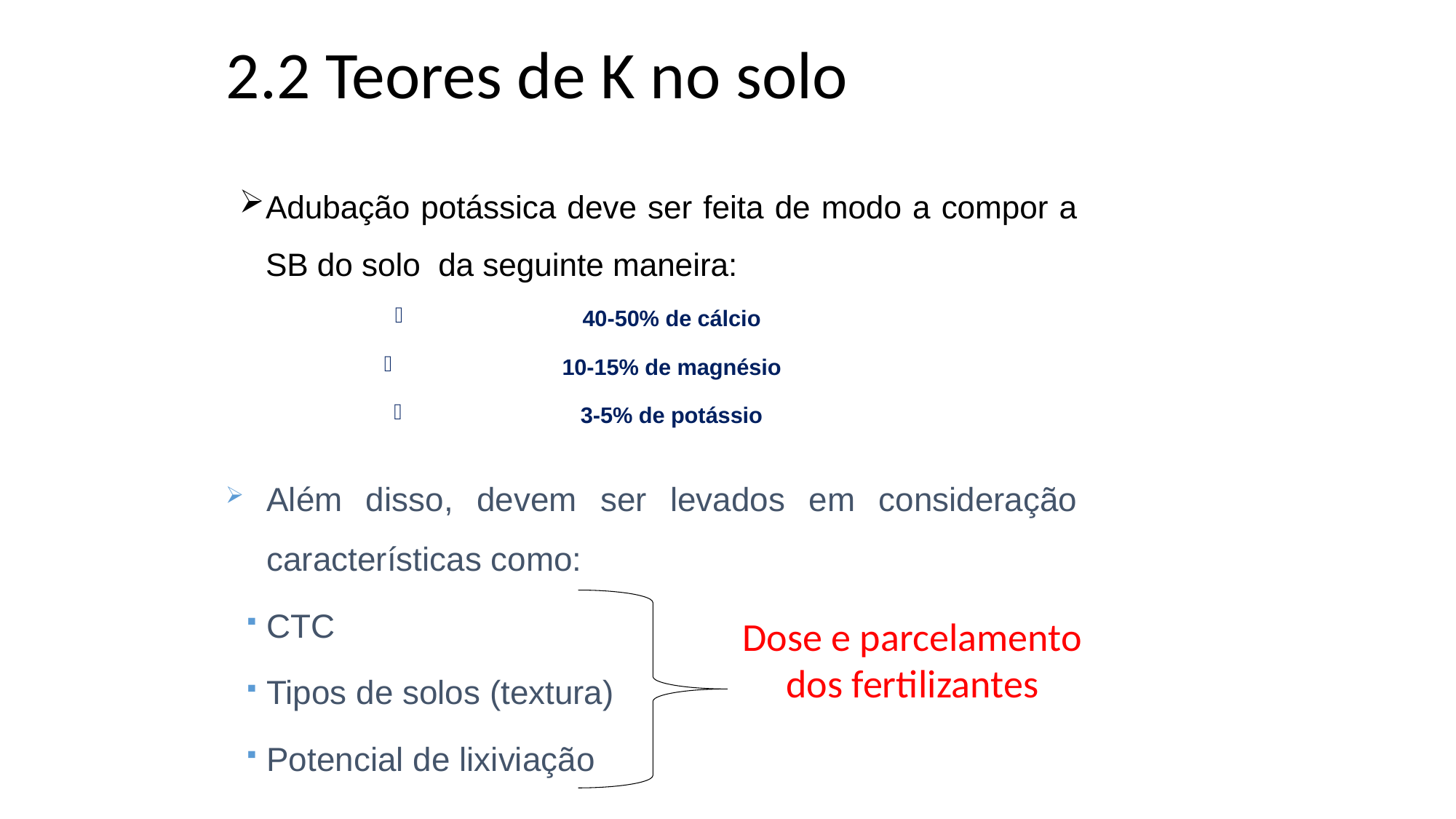

# 2.2 Teores de K no solo
Adubação potássica deve ser feita de modo a compor a SB do solo  da seguinte maneira:
40-50% de cálcio
10-15% de magnésio
3-5% de potássio

Além disso, devem ser levados em consideração características como:
CTC
Tipos de solos (textura)
Potencial de lixiviação

Dose e parcelamento dos fertilizantes